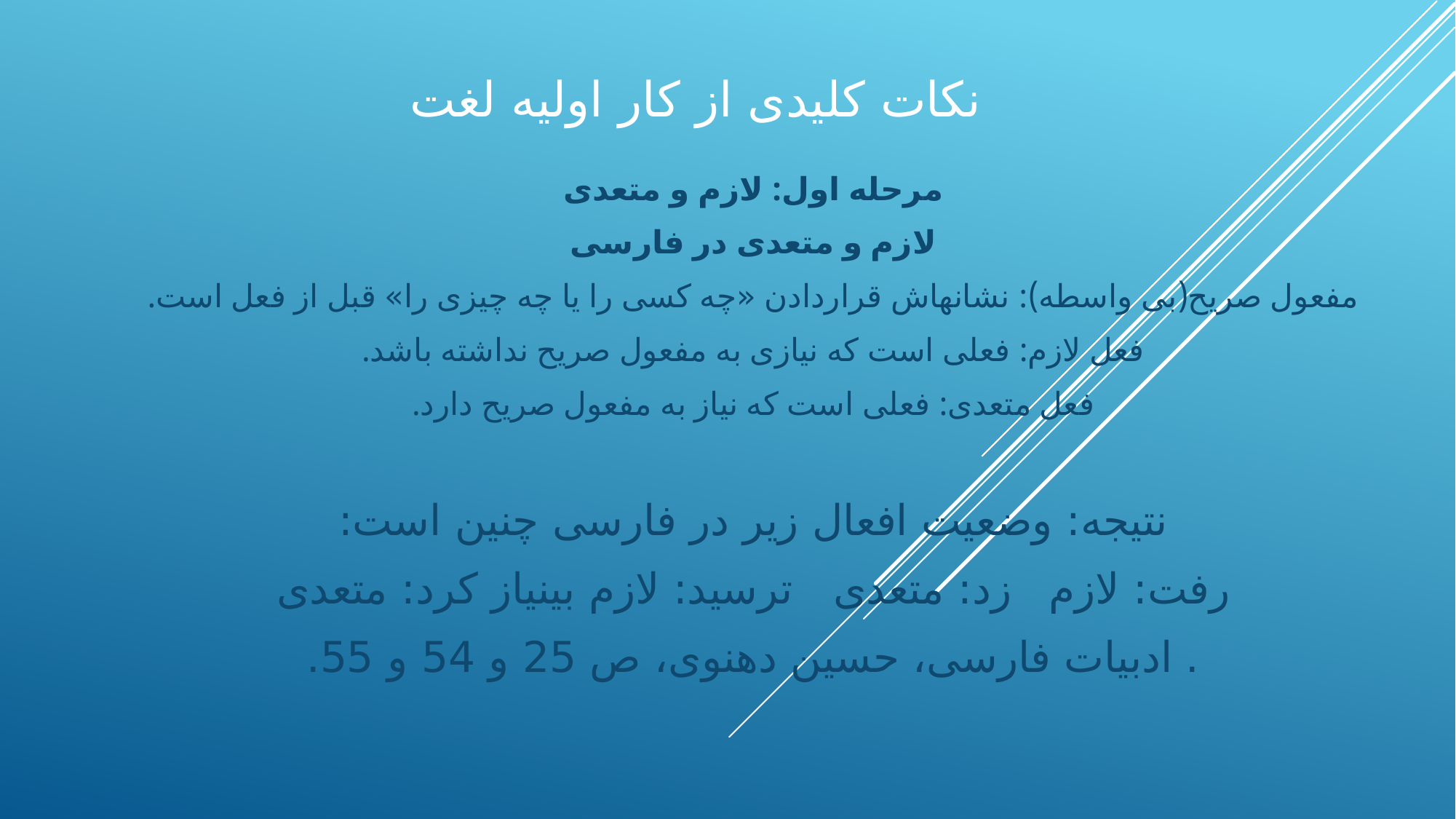

# نکات کلیدی از کار اولیه لغت
مرحله اول: لازم و متعدی
لازم و متعدی در فارسی
مفعول صریح(بی واسطه): نشانه­اش قراردادن «چه کسی را یا چه چیزی را» قبل از فعل است.
فعل لازم: فعلی است که نیازی به مفعول صریح نداشته باشد.
فعل متعدی: فعلی است که نیاز به مفعول صریح دارد.

نتیجه: وضعیت افعال زیر در فارسی چنین است:
رفت: لازم		زد: متعدی		ترسید: لازم		بی­نیاز کرد: متعدی
. ادبیات فارسی، حسین دهنوی، ص 25 و 54 و 55.